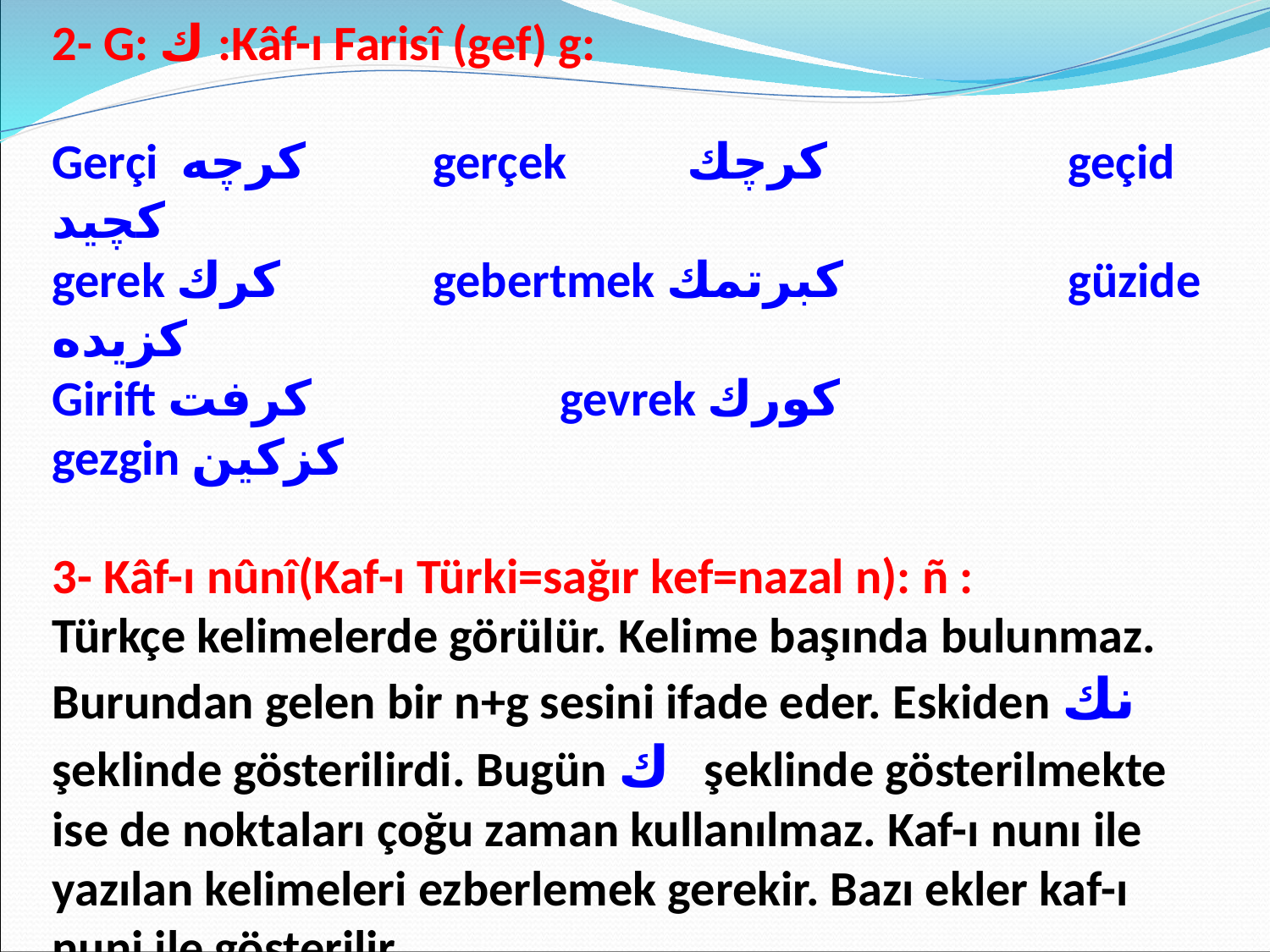

2- G: ك :Kâf-ı Farisî (gef) g:

Gerçi  كرچه		gerçek	كرچك		geçid كچيد
gerek كرك		gebertmek كبرتمك		güzide كزيده
Girift كرفت 		gevrek كورك 		          gezgin كزكين

3- Kâf-ı nûnî(Kaf-ı Türki=sağır kef=nazal n): ñ :
Türkçe kelimelerde görülür. Kelime başında bulunmaz. Burundan gelen bir n+g sesini ifade eder. Eskiden نك şeklinde gösterilirdi. Bugün ك  şeklinde gösterilmekte ise de noktaları çoğu zaman kullanılmaz. Kaf-ı nunı ile yazılan kelimeleri ezberlemek gerekir. Bazı ekler kaf-ı nuni ile gösterilir.